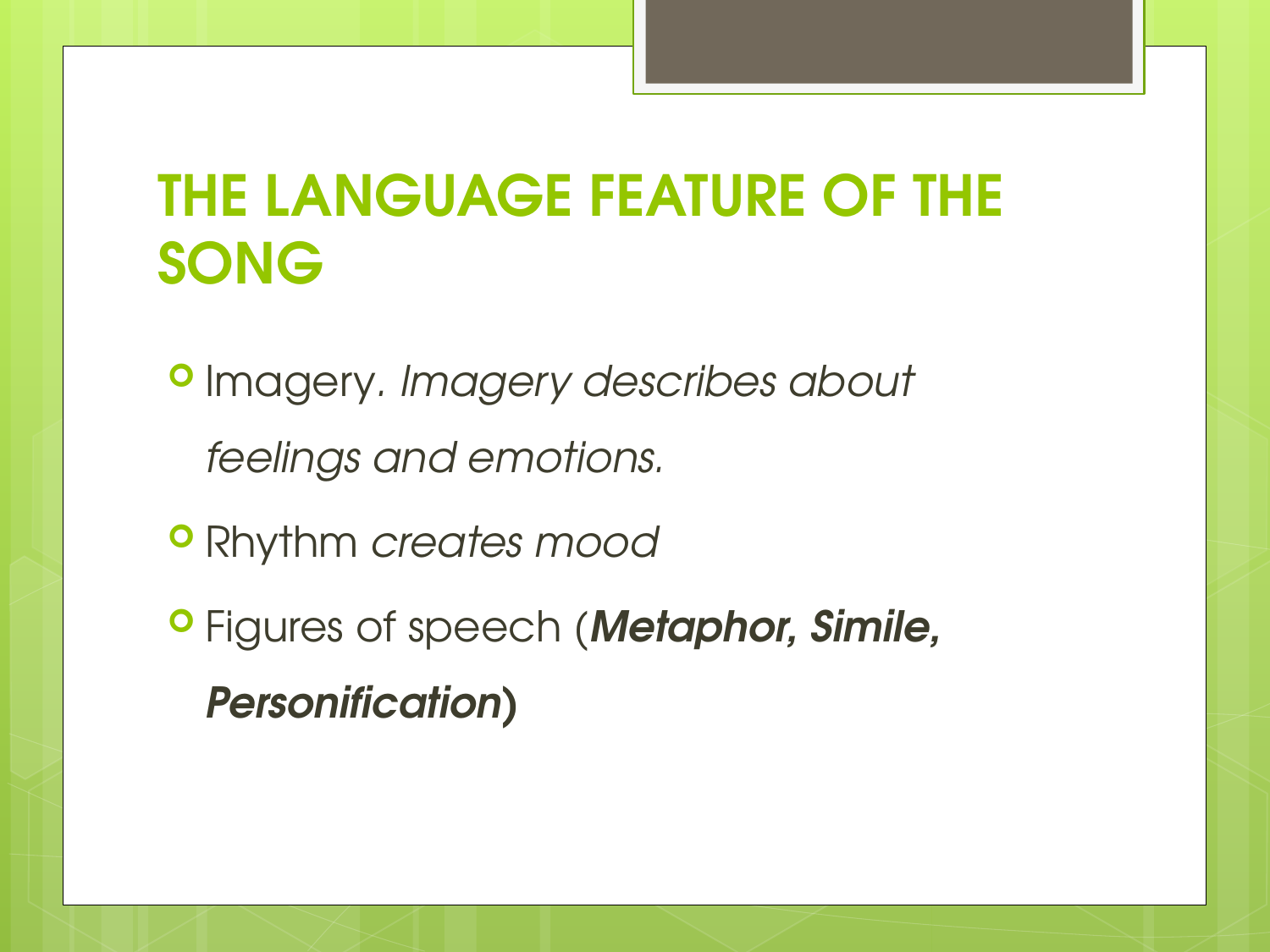

# THE LANGUAGE FEATURE OF THE SONG
Imagery. Imagery describes about feelings and emotions.
Rhythm creates mood
Figures of speech (Metaphor, Simile, Personification)